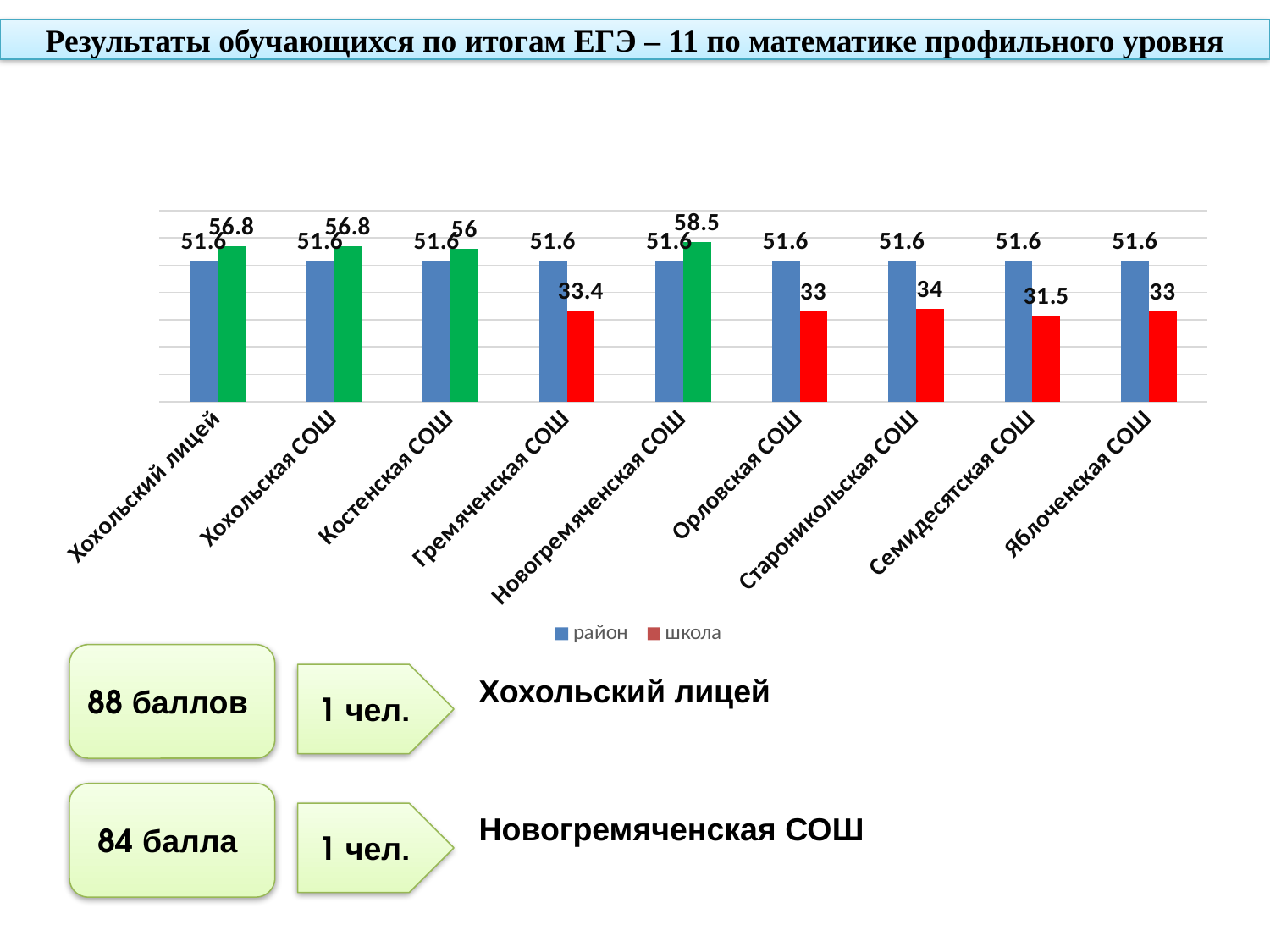

Результаты обучающихся по итогам ЕГЭ – 11 по математике профильного уровня

### Chart

| Category | район | школа |
|---|---|---|
| Хохольский лицей | 51.6 | 56.8 |
| Хохольская СОШ | 51.6 | 56.8 |
| Костенская СОШ | 51.6 | 56.0 |
| Гремяченская СОШ | 51.6 | 33.4 |
| Новогремяченская СОШ | 51.6 | 58.5 |
| Орловская СОШ | 51.6 | 33.0 |
| Староникольская СОШ | 51.6 | 34.0 |
| Семидесятская СОШ | 51.6 | 31.5 |
| Яблоченская СОШ | 51.6 | 33.0 |
88 баллов
1 чел.
Хохольский лицей

84 балла
1 чел.
Новогремяченская СОШ